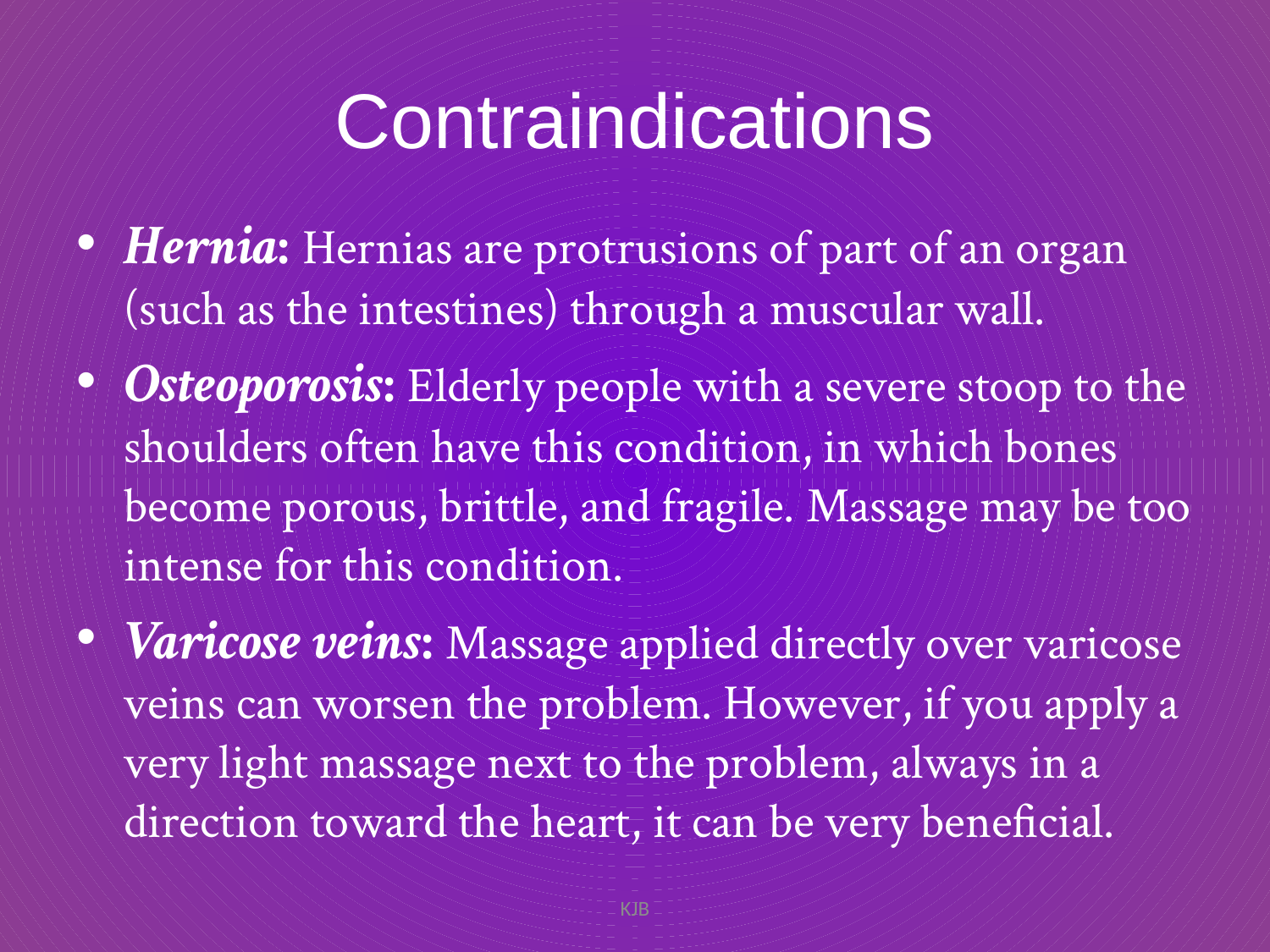

# Contraindications
Hernia: Hernias are protrusions of part of an organ (such as the intestines) through a muscular wall.
Osteoporosis: Elderly people with a severe stoop to the shoulders often have this condition, in which bones become porous, brittle, and fragile. Massage may be too intense for this condition.
Varicose veins: Massage applied directly over varicose veins can worsen the problem. However, if you apply a very light massage next to the problem, always in a direction toward the heart, it can be very beneficial.

KJB